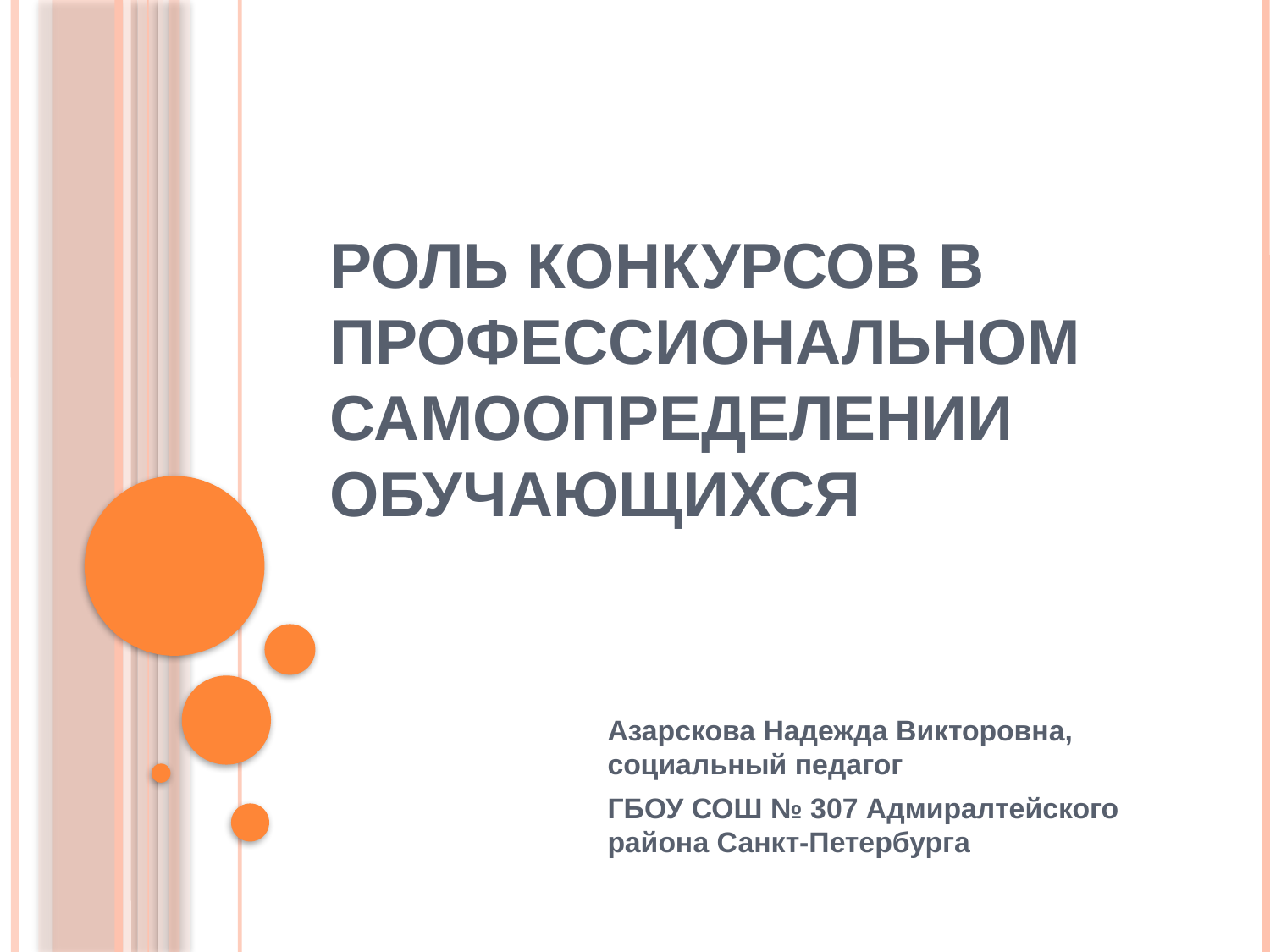

# Роль конкурсов в профессиональном самоопределении обучающихся
Азарскова Надежда Викторовна, социальный педагог
ГБОУ СОШ № 307 Адмиралтейского района Санкт-Петербурга